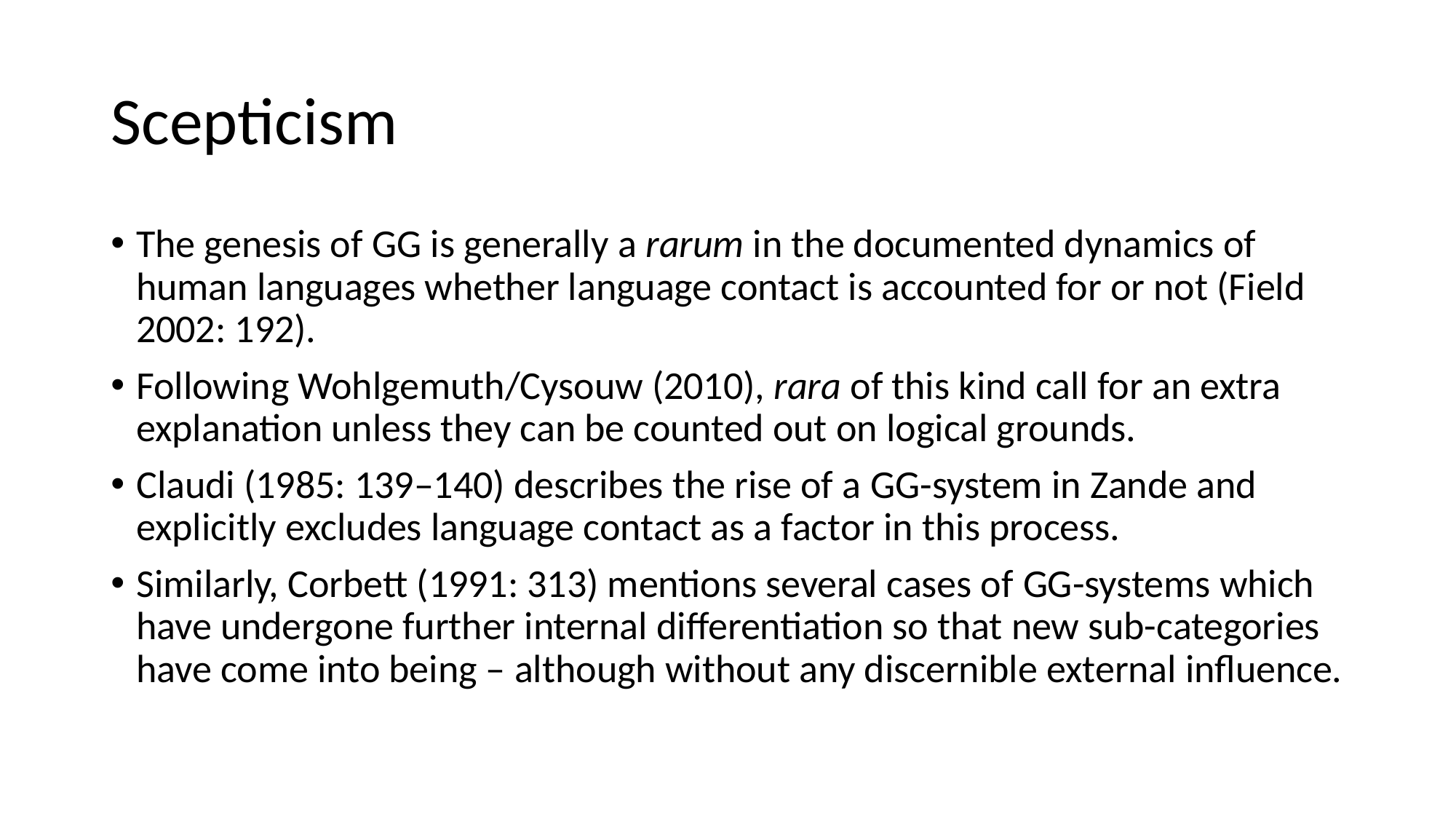

# Scepticism
The genesis of gg is generally a rarum in the documented dynamics of human languages whether language contact is accounted for or not (Field 2002: 192).
Following Wohlgemuth/Cysouw (2010), rara of this kind call for an extra explanation unless they can be counted out on logical grounds.
Claudi (1985: 139–140) describes the rise of a gg-system in Zande and explicitly excludes language contact as a factor in this process.
Similarly, Corbett (1991: 313) mentions several cases of gg-systems which have undergone further internal differentiation so that new sub-categories have come into being – although without any discernible external influence.